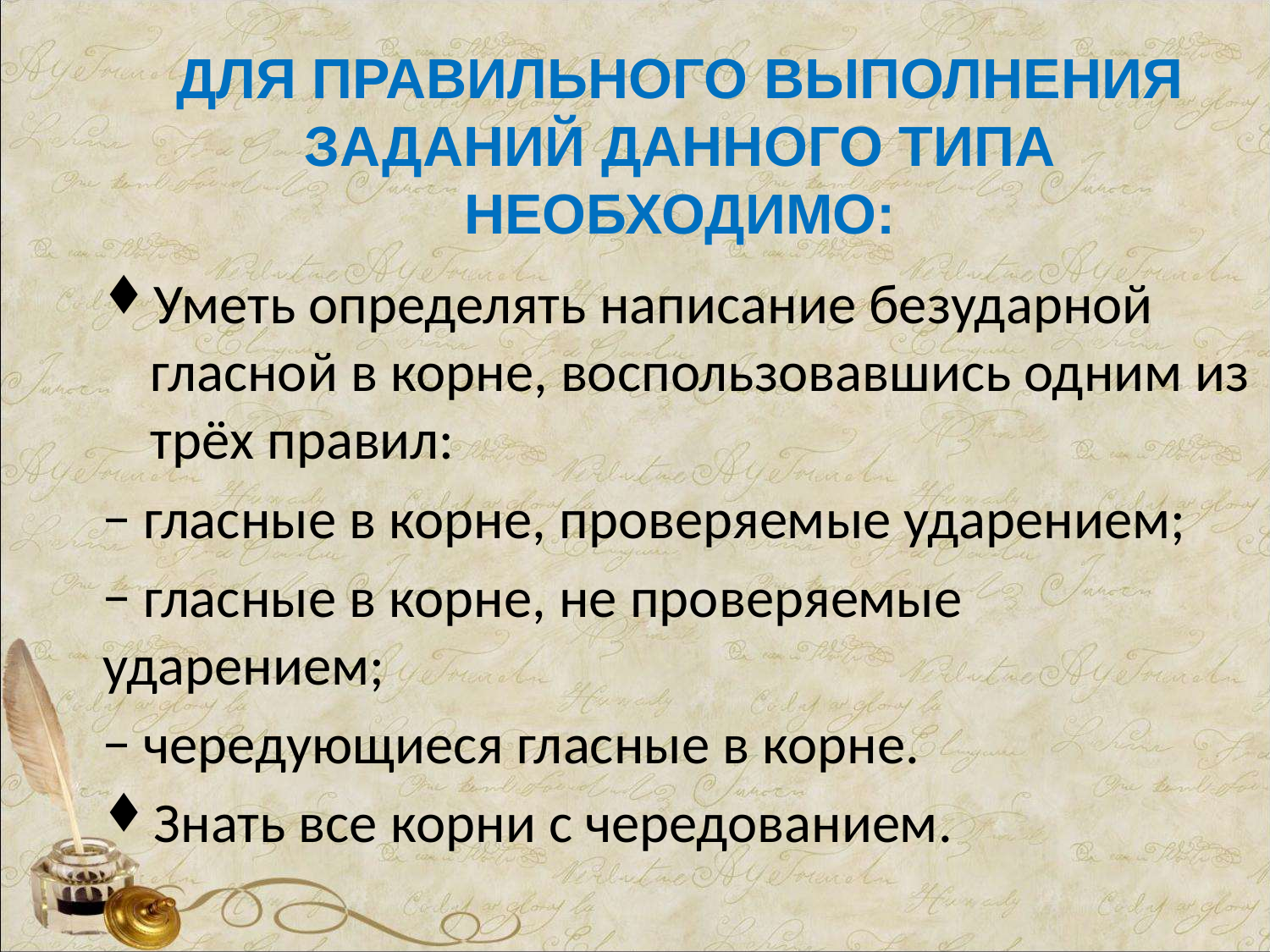

# ДЛЯ ПРАВИЛЬНОГО ВЫПОЛНЕНИЯ ЗАДАНИЙ ДАННОГО ТИПА НЕОБХОДИМО:
Уметь определять написание безударной гласной в корне, воспользовавшись одним из трёх правил:
− гласные в корне, проверяемые ударением;
− гласные в корне, не проверяемые ударением;
− чередующиеся гласные в корне.
Знать все корни с чередованием.